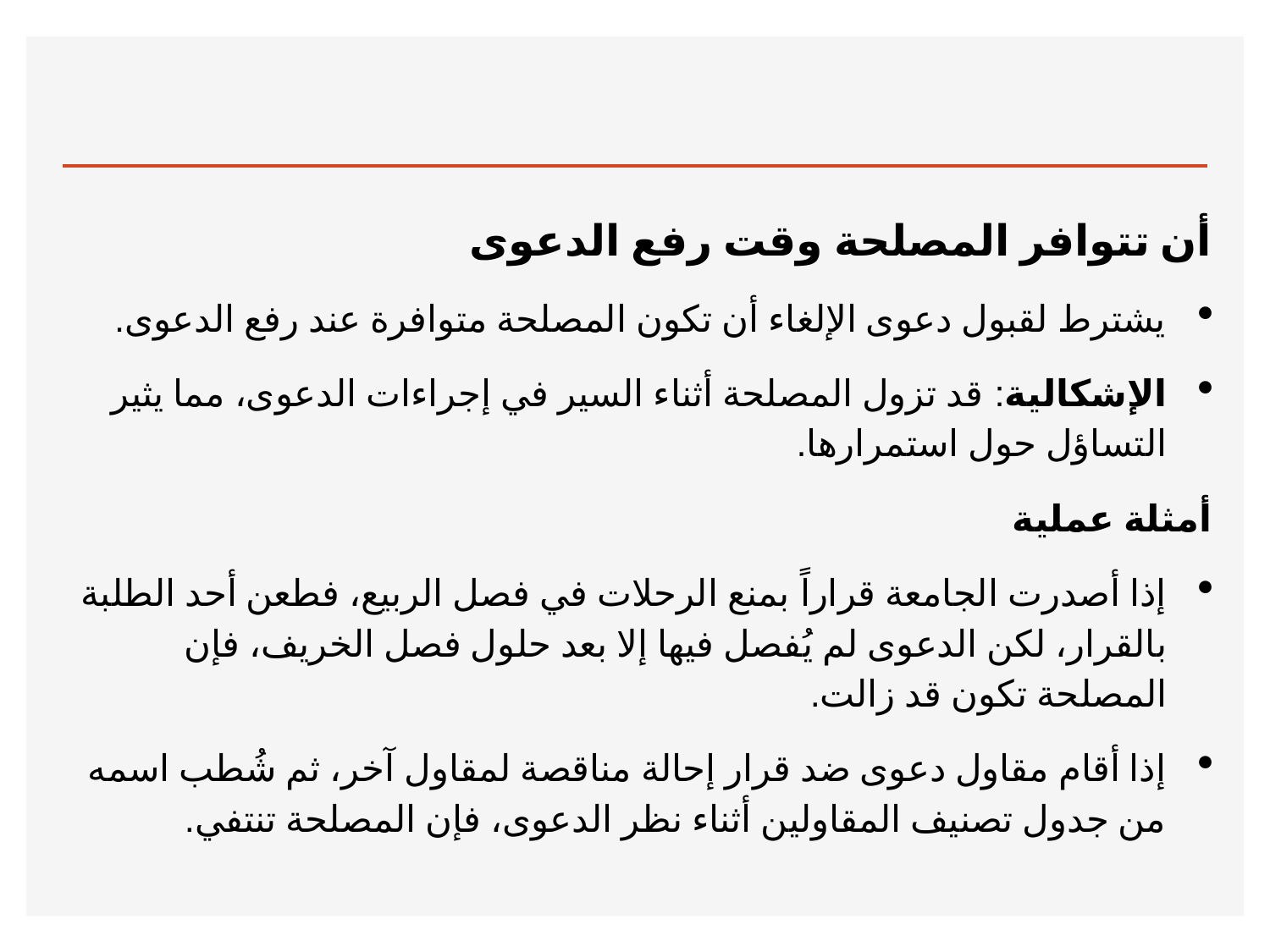

#
أن تتوافر المصلحة وقت رفع الدعوى
يشترط لقبول دعوى الإلغاء أن تكون المصلحة متوافرة عند رفع الدعوى.
الإشكالية: قد تزول المصلحة أثناء السير في إجراءات الدعوى، مما يثير التساؤل حول استمرارها.
أمثلة عملية
إذا أصدرت الجامعة قراراً بمنع الرحلات في فصل الربيع، فطعن أحد الطلبة بالقرار، لكن الدعوى لم يُفصل فيها إلا بعد حلول فصل الخريف، فإن المصلحة تكون قد زالت.
إذا أقام مقاول دعوى ضد قرار إحالة مناقصة لمقاول آخر، ثم شُطب اسمه من جدول تصنيف المقاولين أثناء نظر الدعوى، فإن المصلحة تنتفي.